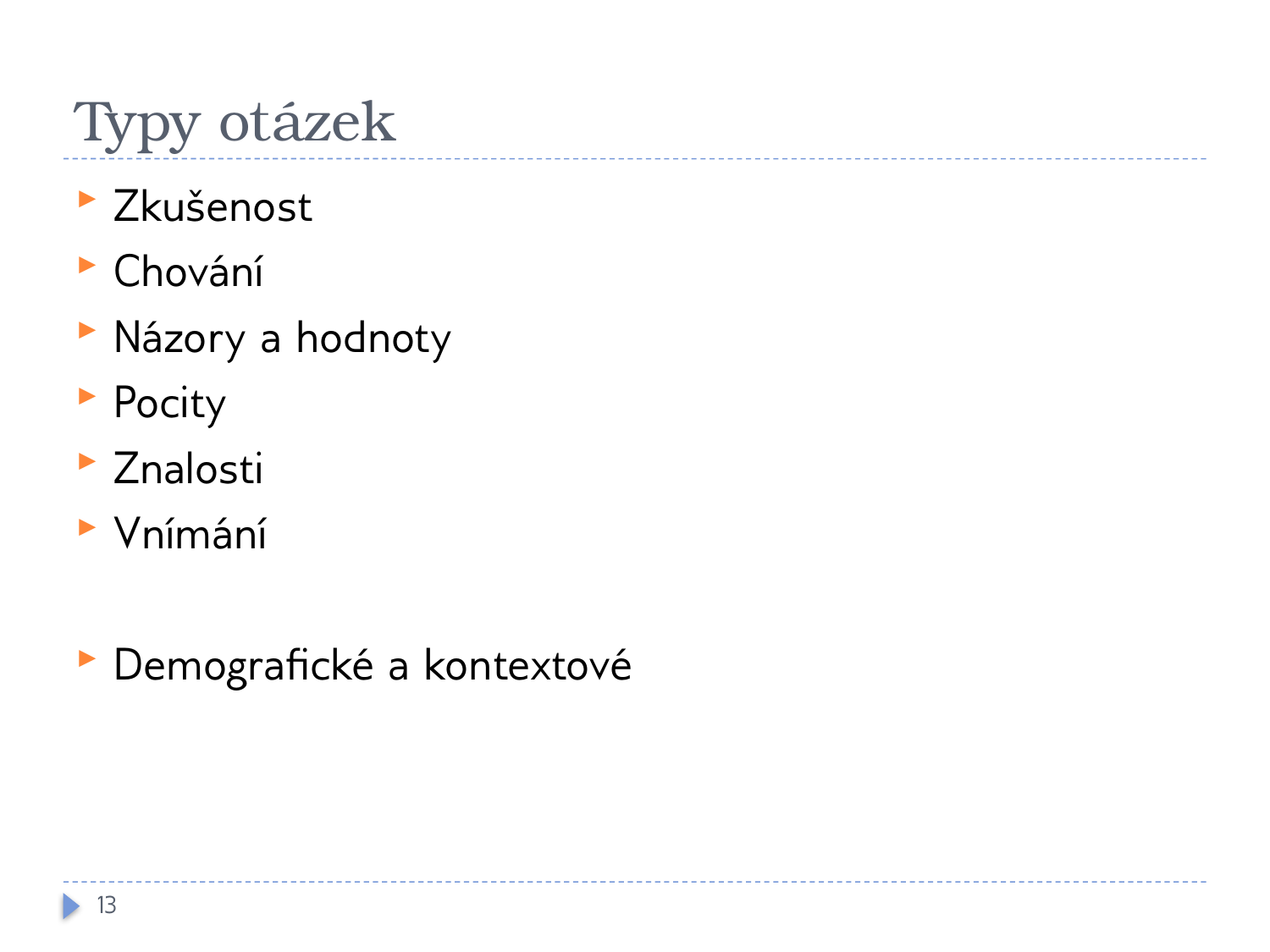

# Typy otázek
Zkušenost
Chování
Názory a hodnoty
Pocity
Znalosti
Vnímání

Demografické a kontextové

13